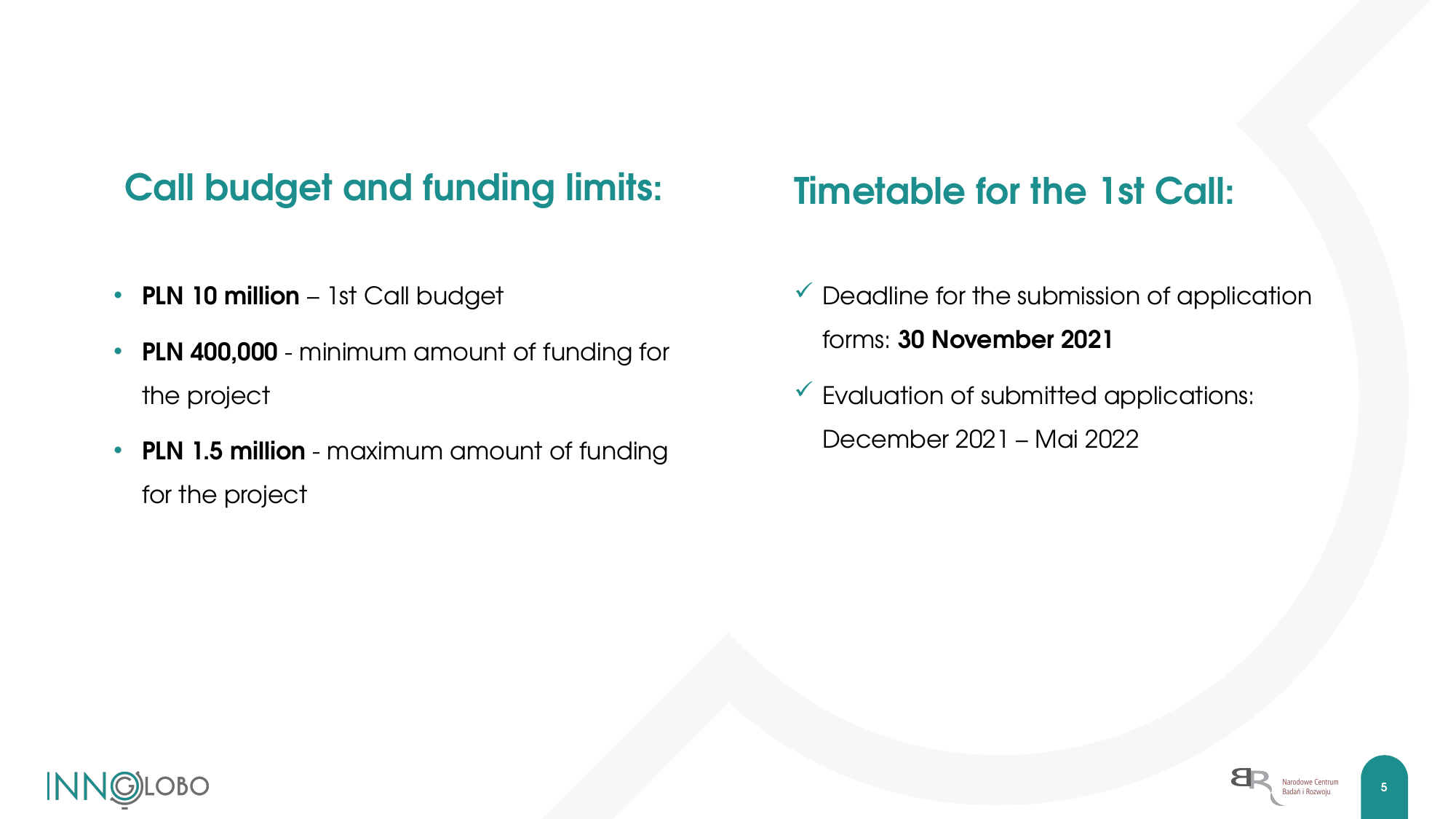

# Call budget and funding limits:
Timetable for the 1st Call:
PLN 10 million – 1st Call budget
PLN 400,000 - minimum amount of funding for the project
PLN 1.5 million - maximum amount of funding for the project
Deadline for the submission of application forms: 30 November 2021
Evaluation of submitted applications: December 2021 – Mai 2022

5